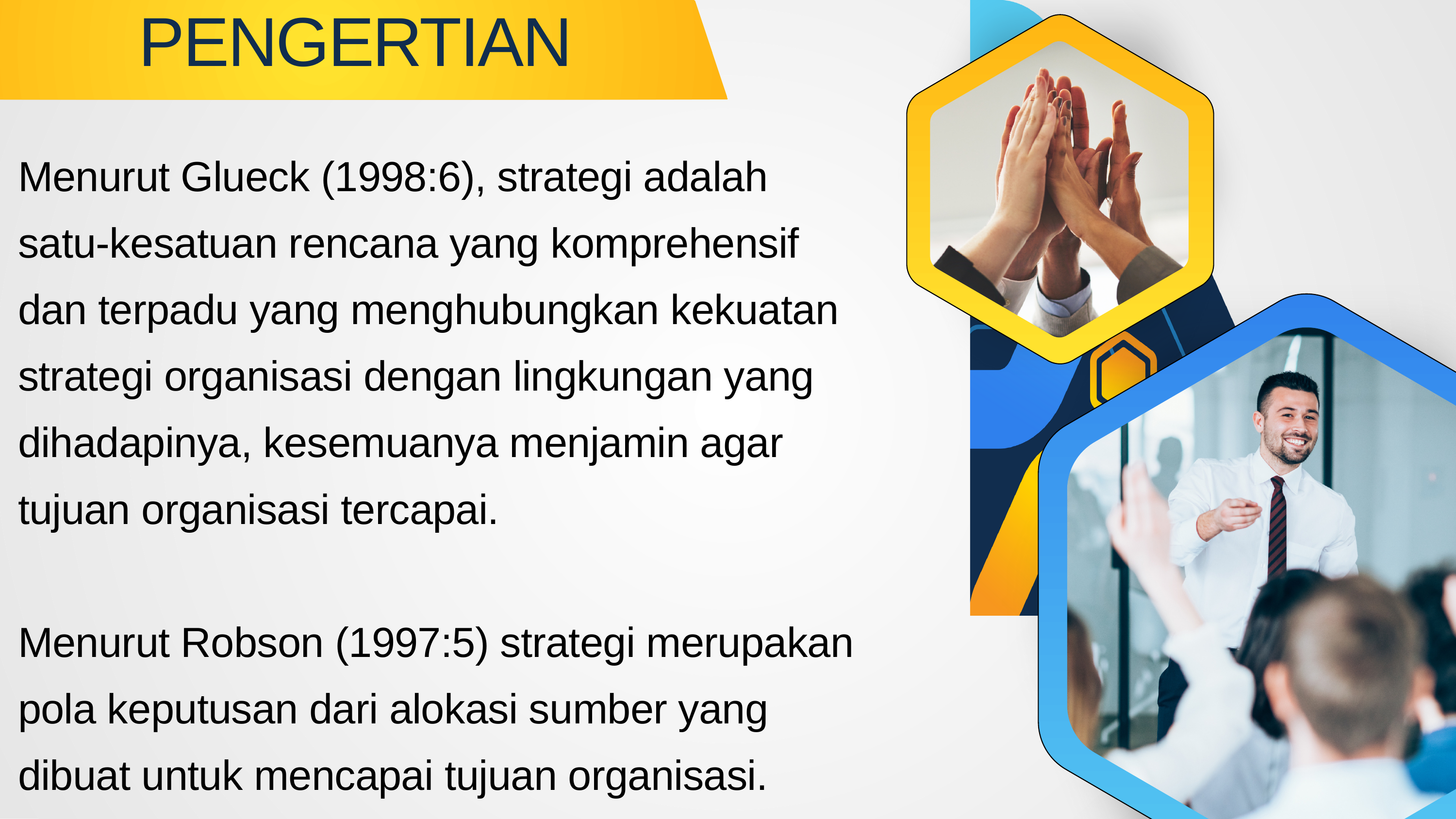

PENGERTIAN

Menurut Glueck (1998:6), strategi adalah
satu-kesatuan rencana yang komprehensif
dan terpadu yang menghubungkan kekuatan
strategi organisasi dengan lingkungan yang
dihadapinya, kesemuanya menjamin agar
tujuan organisasi tercapai.

Menurut Robson (1997:5) strategi merupakan
pola keputusan dari alokasi sumber yang
dibuat untuk mencapai tujuan organisasi.